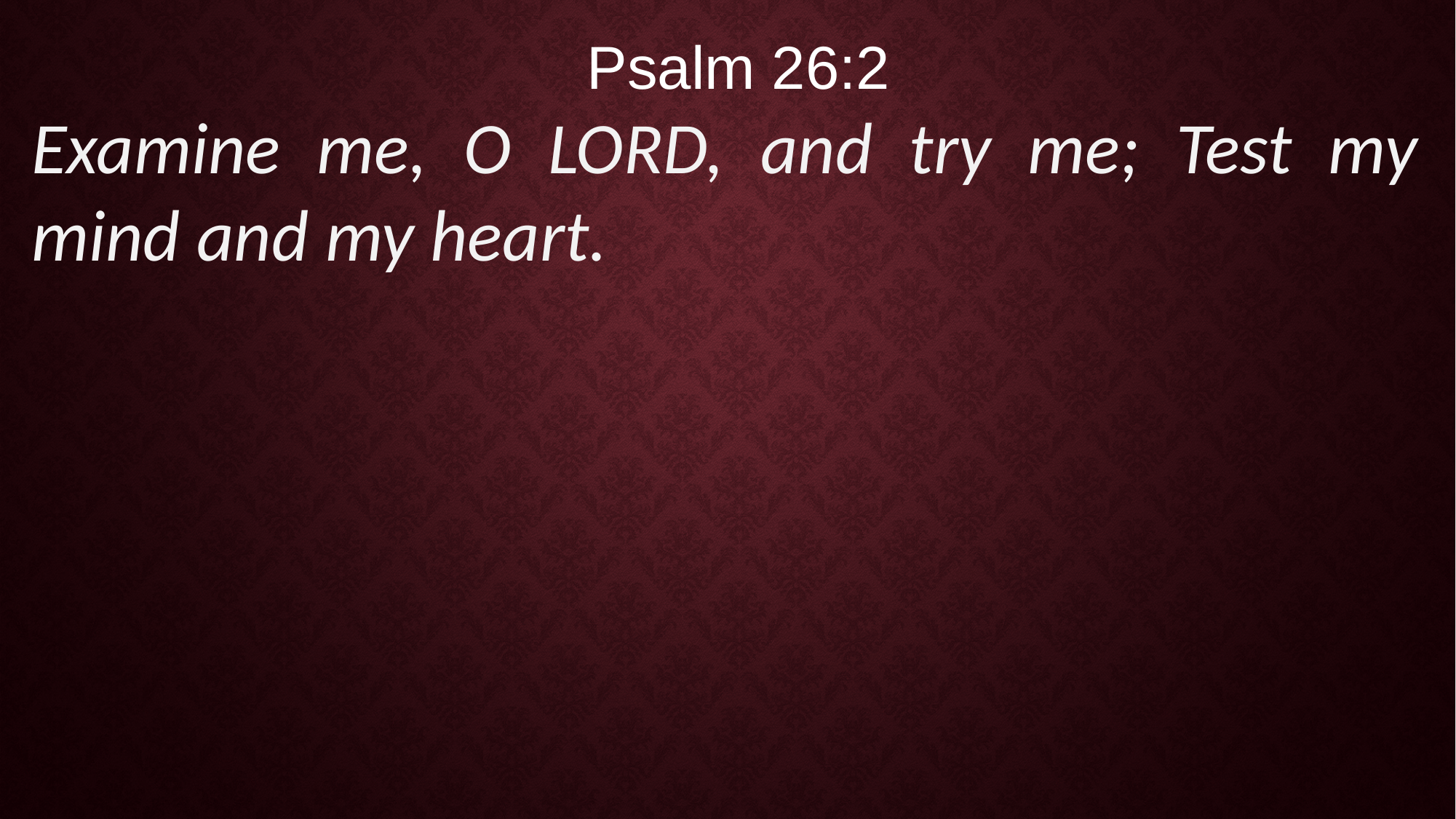

Psalm 26:2
Examine me, O LORD, and try me; Test my mind and my heart.